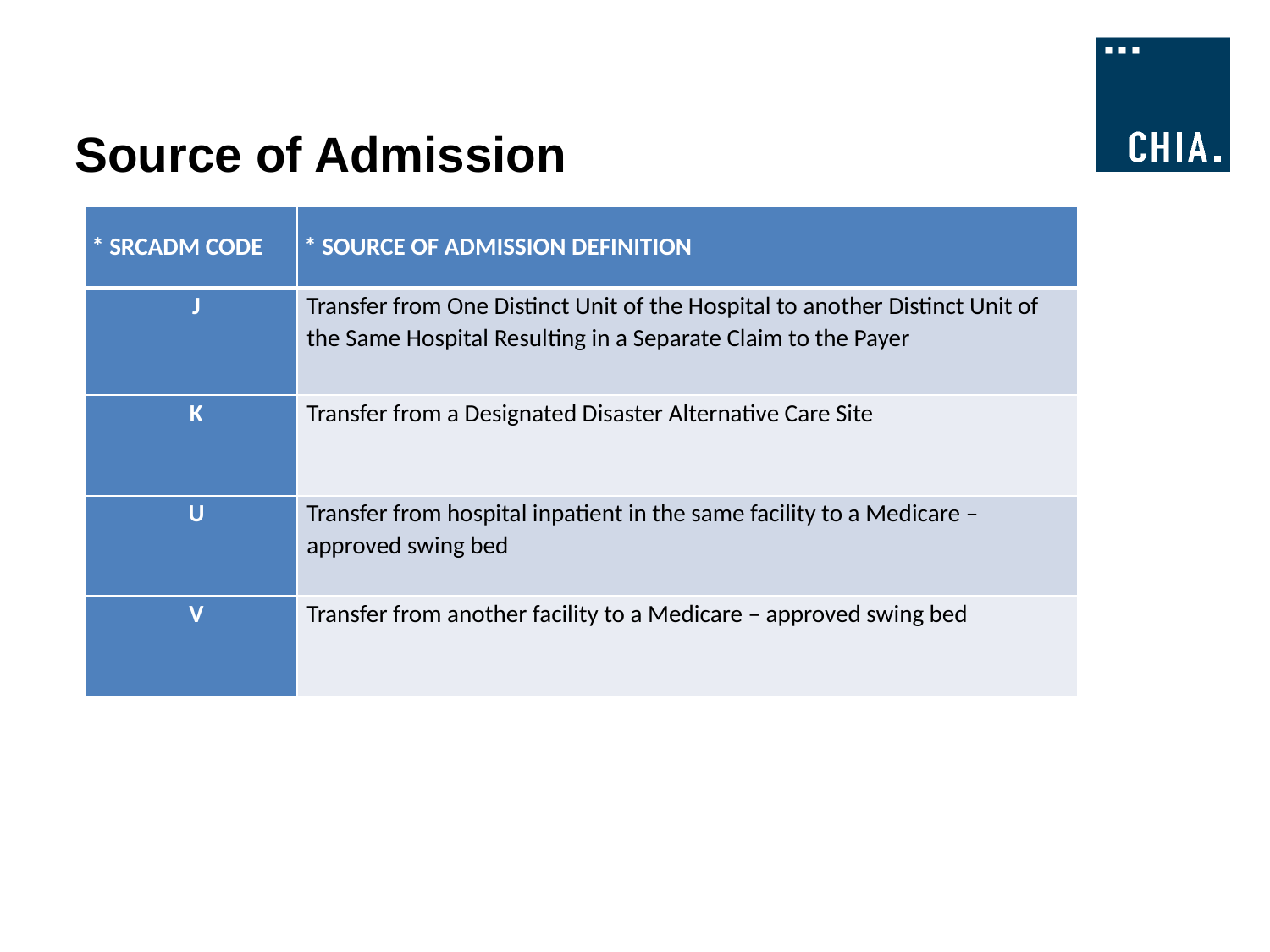

# Source of Admission
| \* SRCADM CODE | \* SOURCE OF ADMISSION DEFINITION |
| --- | --- |
| J | Transfer from One Distinct Unit of the Hospital to another Distinct Unit of the Same Hospital Resulting in a Separate Claim to the Payer |
| K | Transfer from a Designated Disaster Alternative Care Site |
| U | Transfer from hospital inpatient in the same facility to a Medicare – approved swing bed |
| V | Transfer from another facility to a Medicare – approved swing bed |